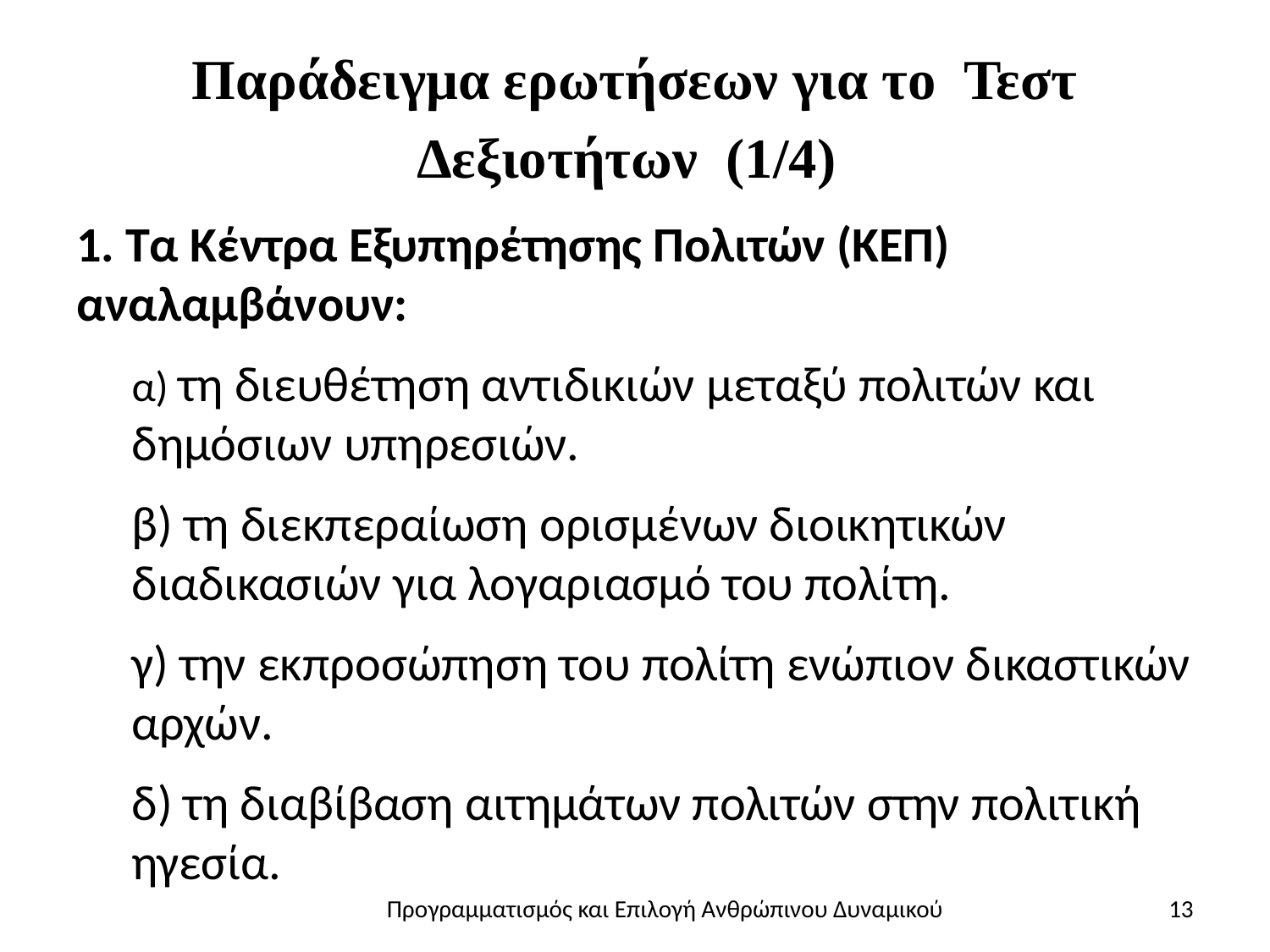

# Παράδειγμα ερωτήσεων για το  Τεστ Δεξιοτήτων  (1/4)
1. Τα Κέντρα Εξυπηρέτησης Πολιτών (ΚΕΠ) αναλαμβάνουν:
α) τη διευθέτηση αντιδικιών μεταξύ πολιτών και δημόσιων υπηρεσιών.
β) τη διεκπεραίωση ορισμένων διοικητικών διαδικασιών για λογαριασμό του πολίτη.
γ) την εκπροσώπηση του πολίτη ενώπιον δικαστικών αρχών.
δ) τη διαβίβαση αιτημάτων πολιτών στην πολιτική ηγεσία.

Προγραμματισμός και Επιλογή Ανθρώπινου Δυναμικού
13